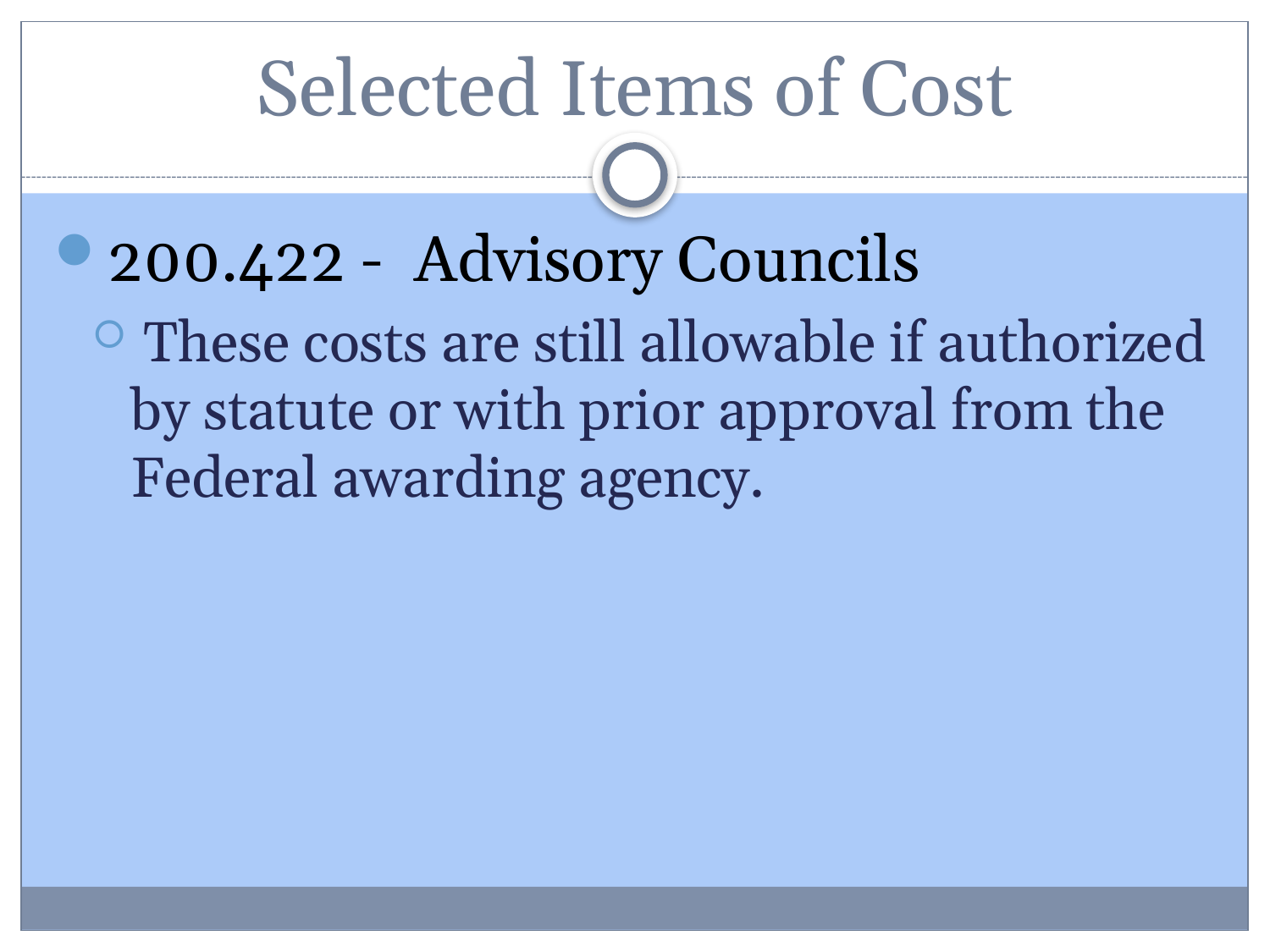

# Selected Items of Cost
200.422 -  Advisory Councils
 These costs are still allowable if authorized by statute or with prior approval from the Federal awarding agency.